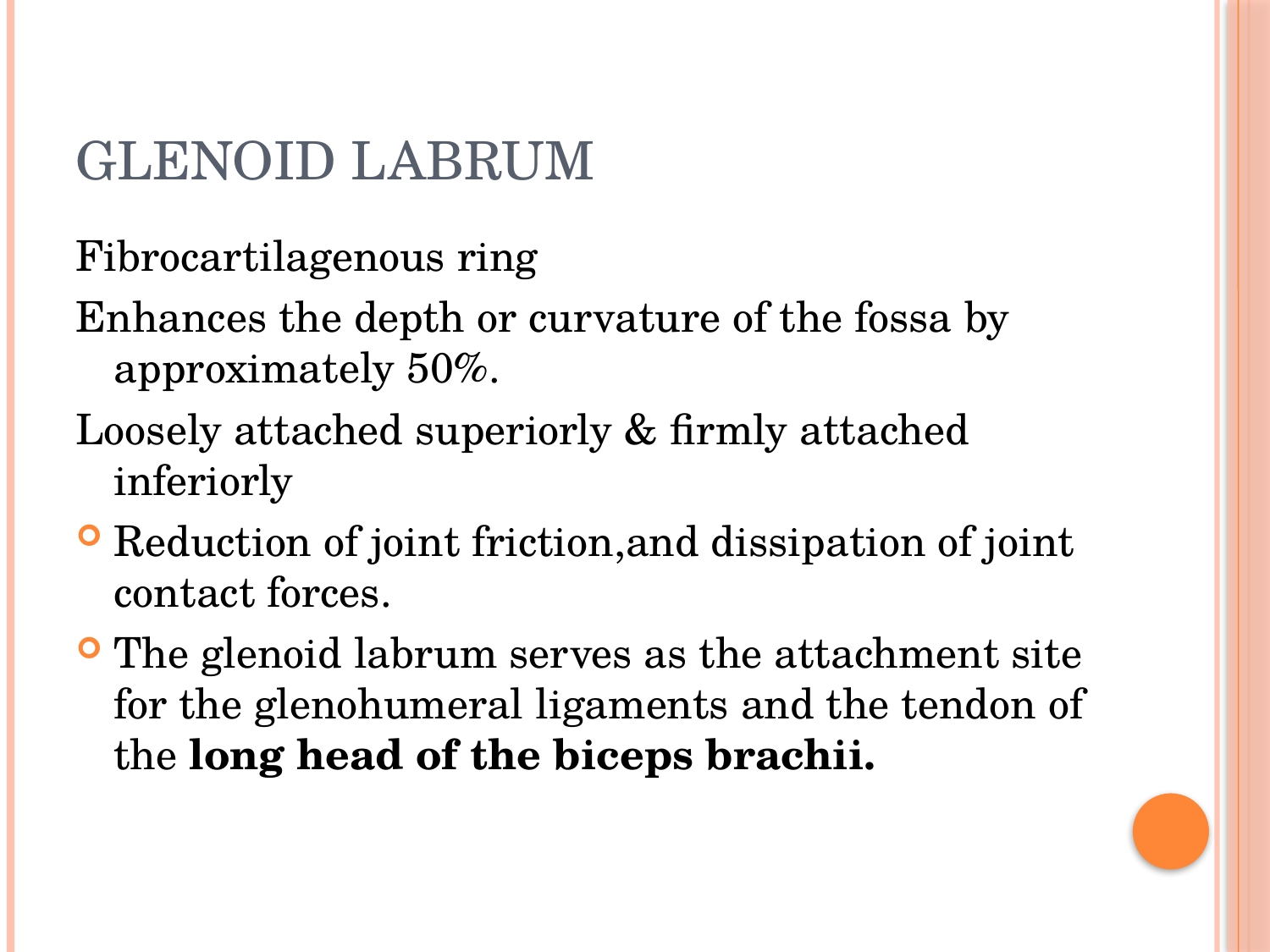

# Glenoid labrum
Fibrocartilagenous ring
Enhances the depth or curvature of the fossa by approximately 50%.
Loosely attached superiorly & firmly attached inferiorly
Reduction of joint friction,and dissipation of joint contact forces.
The glenoid labrum serves as the attachment site for the glenohumeral ligaments and the tendon of the long head of the biceps brachii.